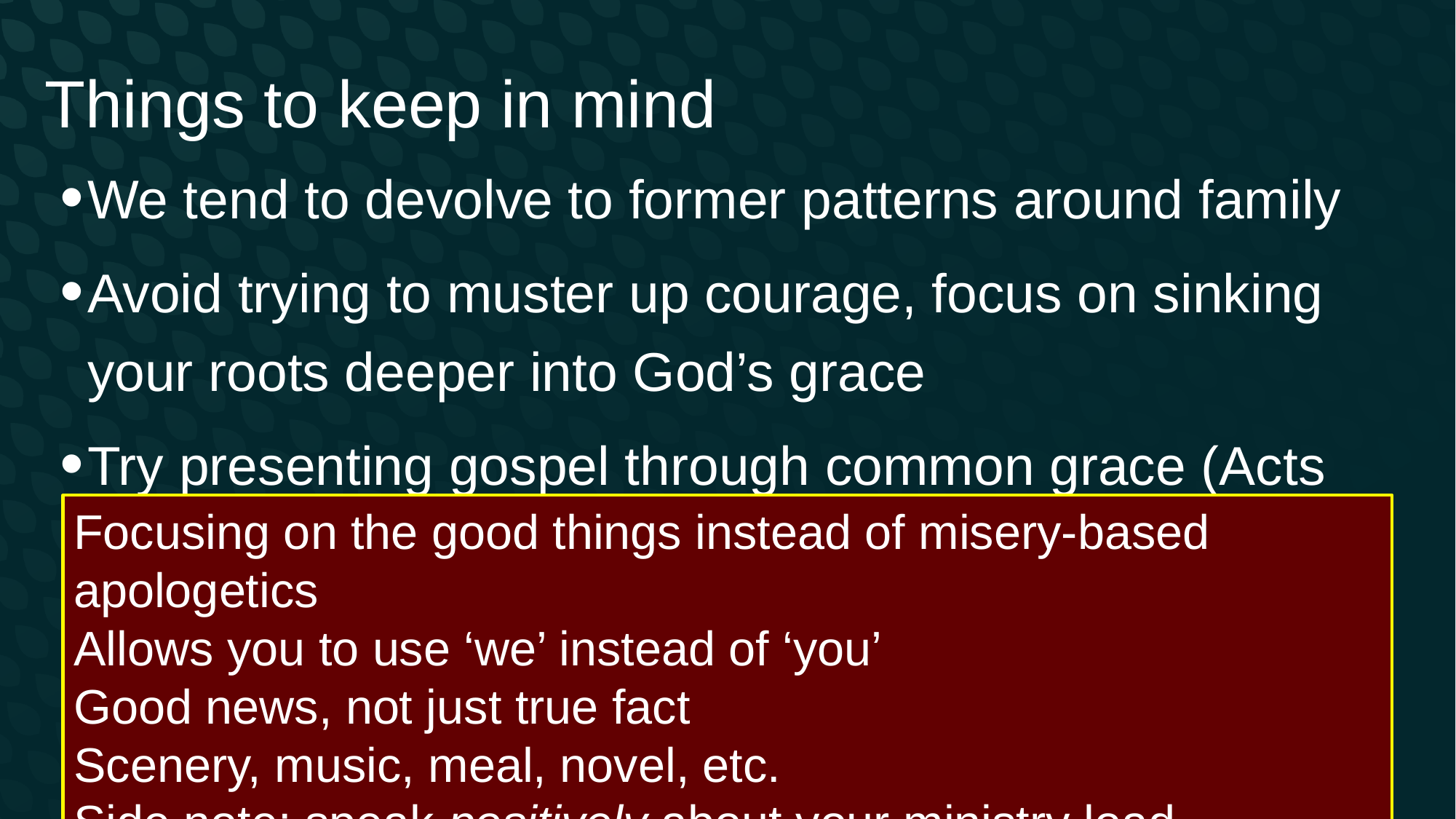

Things to keep in mind
We tend to devolve to former patterns around family
Avoid trying to muster up courage, focus on sinking your roots deeper into God’s grace
Try presenting gospel through common grace (Acts 14)
Focusing on the good things instead of misery-based apologetics
Allows you to use ‘we’ instead of ‘you’
Good news, not just true fact
Scenery, music, meal, novel, etc.
Side note: speak positively about your ministry load